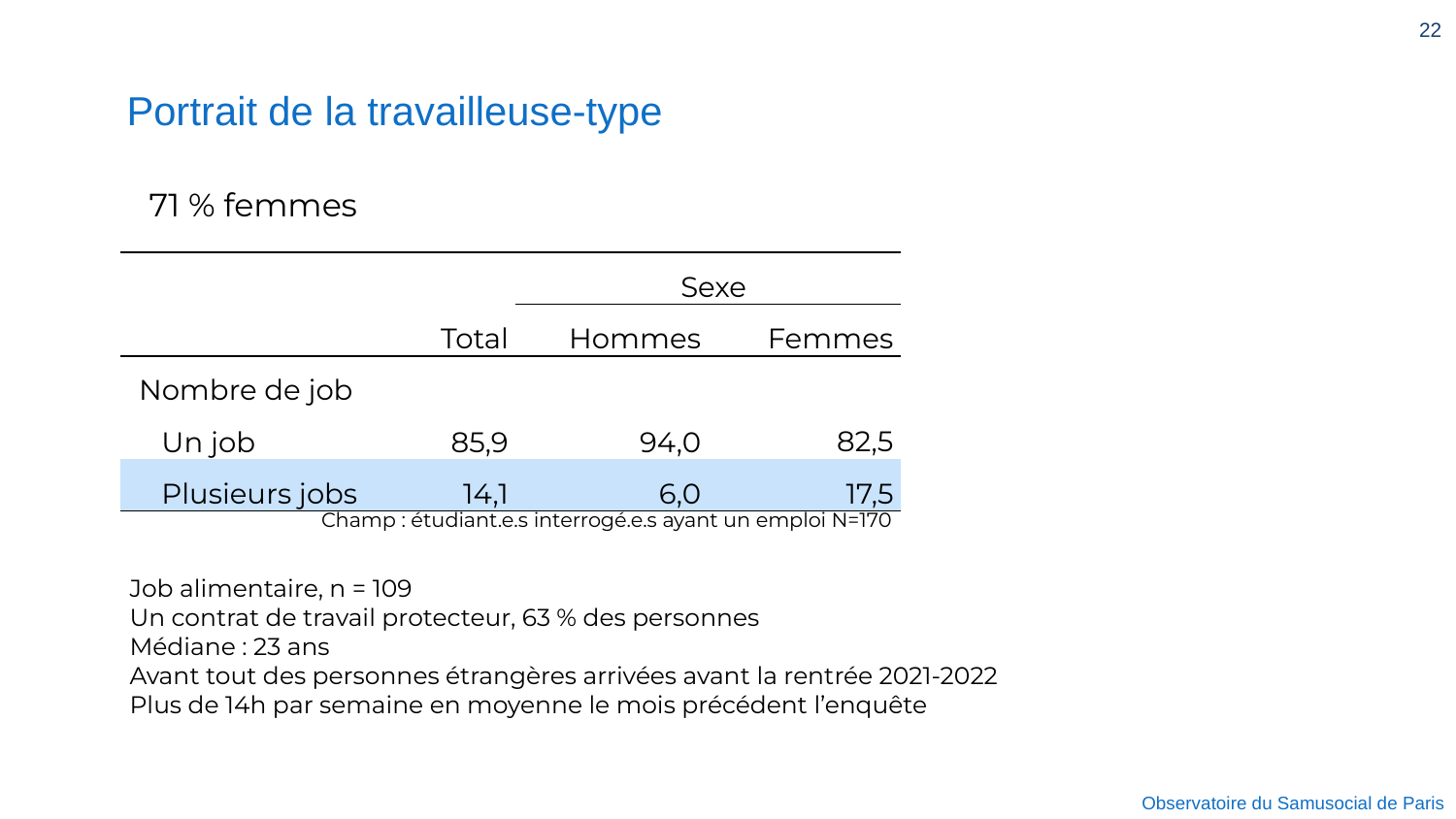

22
# Portrait de la travailleuse-type
71 % femmes

|  |  | Sexe |  |
| --- | --- | --- | --- |
|  | Total | Hommes | Femmes |
| Nombre de job |  |  |  |
| Un job | 85,9 | 94,0 | 82,5 |
| Plusieurs jobs | 14,1 | 6,0 | 17,5 |
Champ : étudiant.e.s interrogé.e.s ayant un emploi N=170
Job alimentaire, n = 109
Un contrat de travail protecteur, 63 % des personnes
Médiane : 23 ans
Avant tout des personnes étrangères arrivées avant la rentrée 2021-2022
Plus de 14h par semaine en moyenne le mois précédent l’enquête